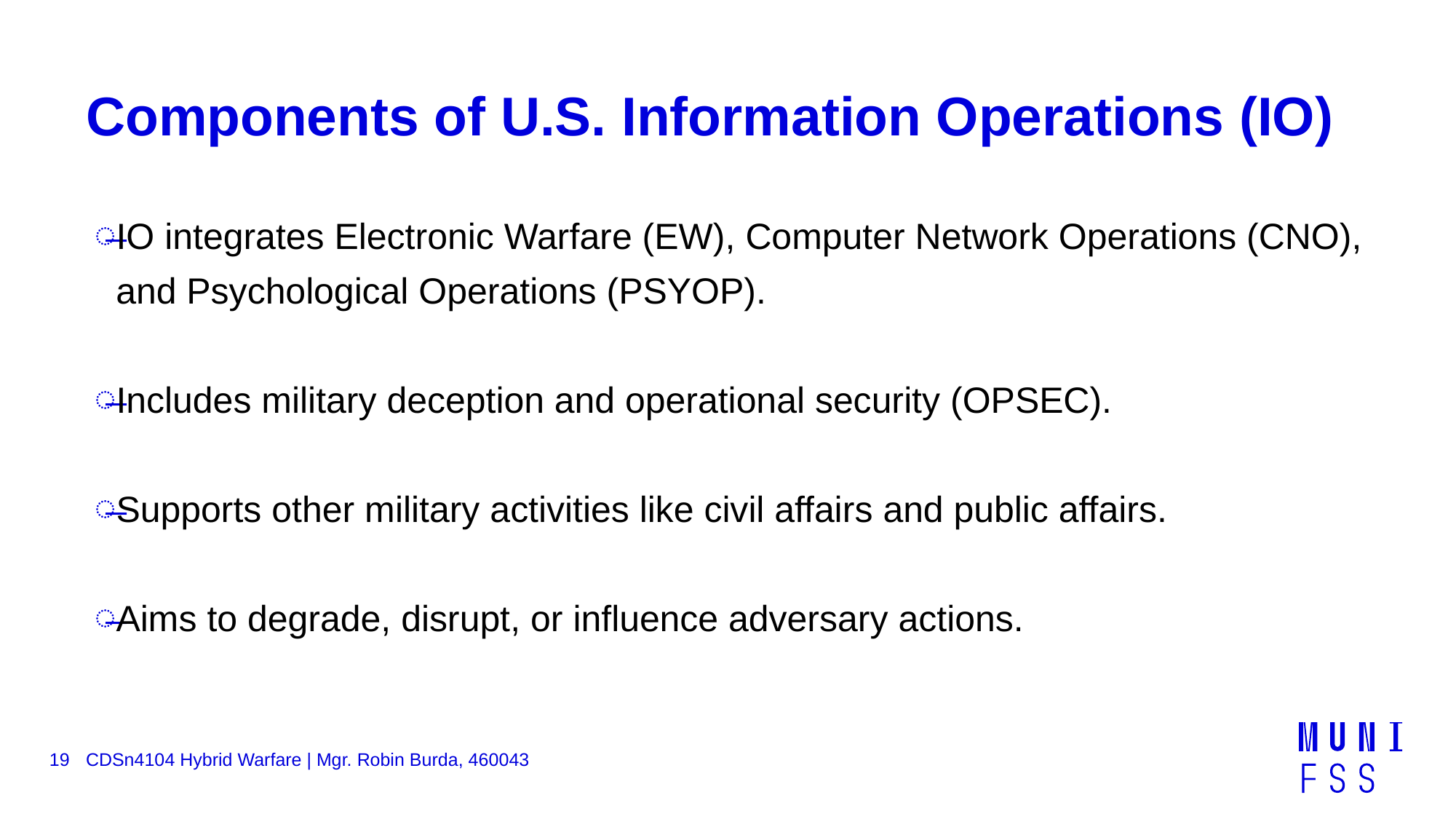

# Components of U.S. Information Operations (IO)
IO integrates Electronic Warfare (EW), Computer Network Operations (CNO), and Psychological Operations (PSYOP).

Includes military deception and operational security (OPSEC).

Supports other military activities like civil affairs and public affairs.

Aims to degrade, disrupt, or influence adversary actions.
19
CDSn4104 Hybrid Warfare | Mgr. Robin Burda, 460043